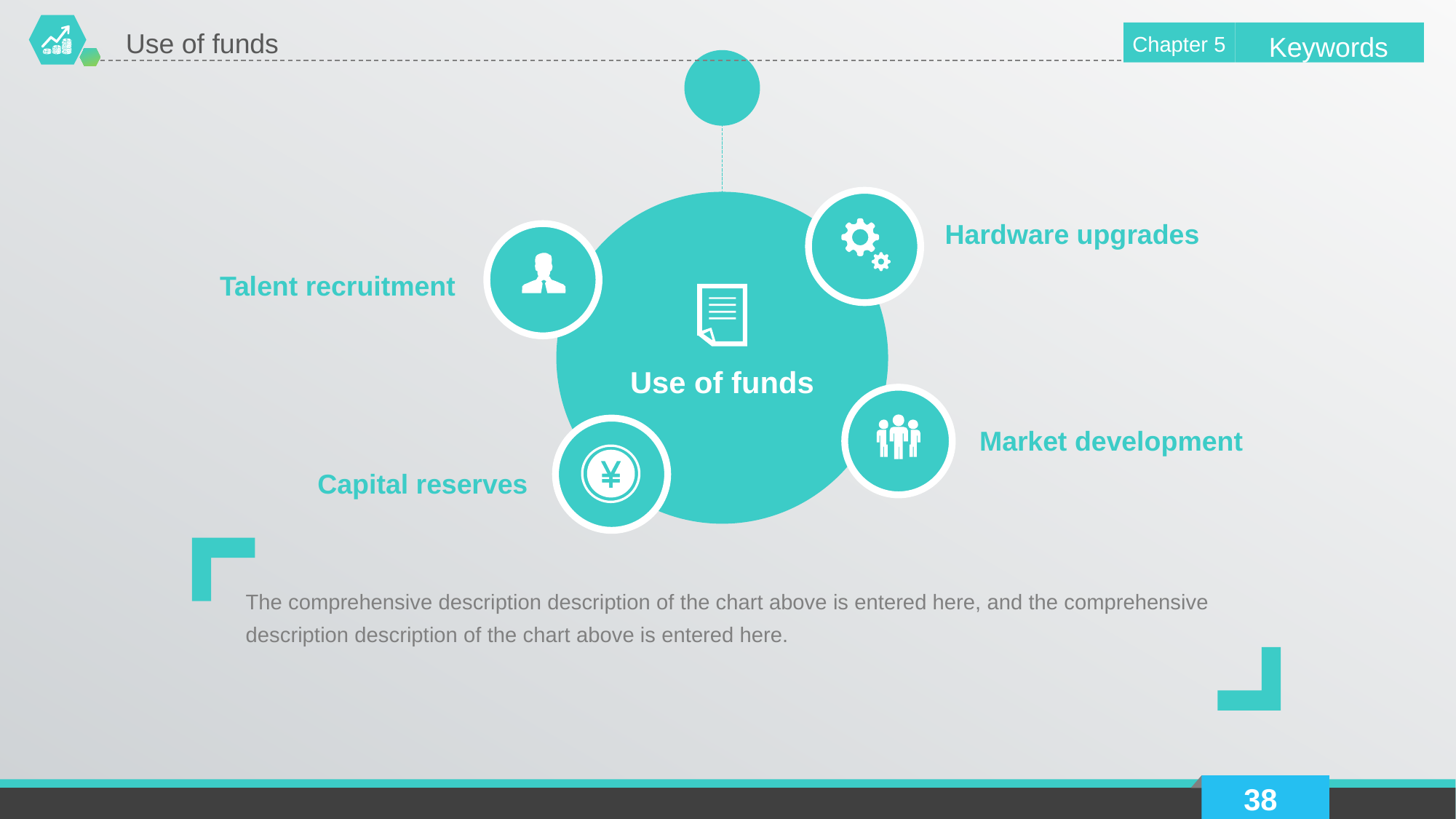

Use of funds

Keywords
Chapter 5

Use of funds
Hardware upgrades

Talent recruitment

Market development
Capital reserves

The comprehensive description description of the chart above is entered here, and the comprehensive description description of the chart above is entered here.

38

Delay